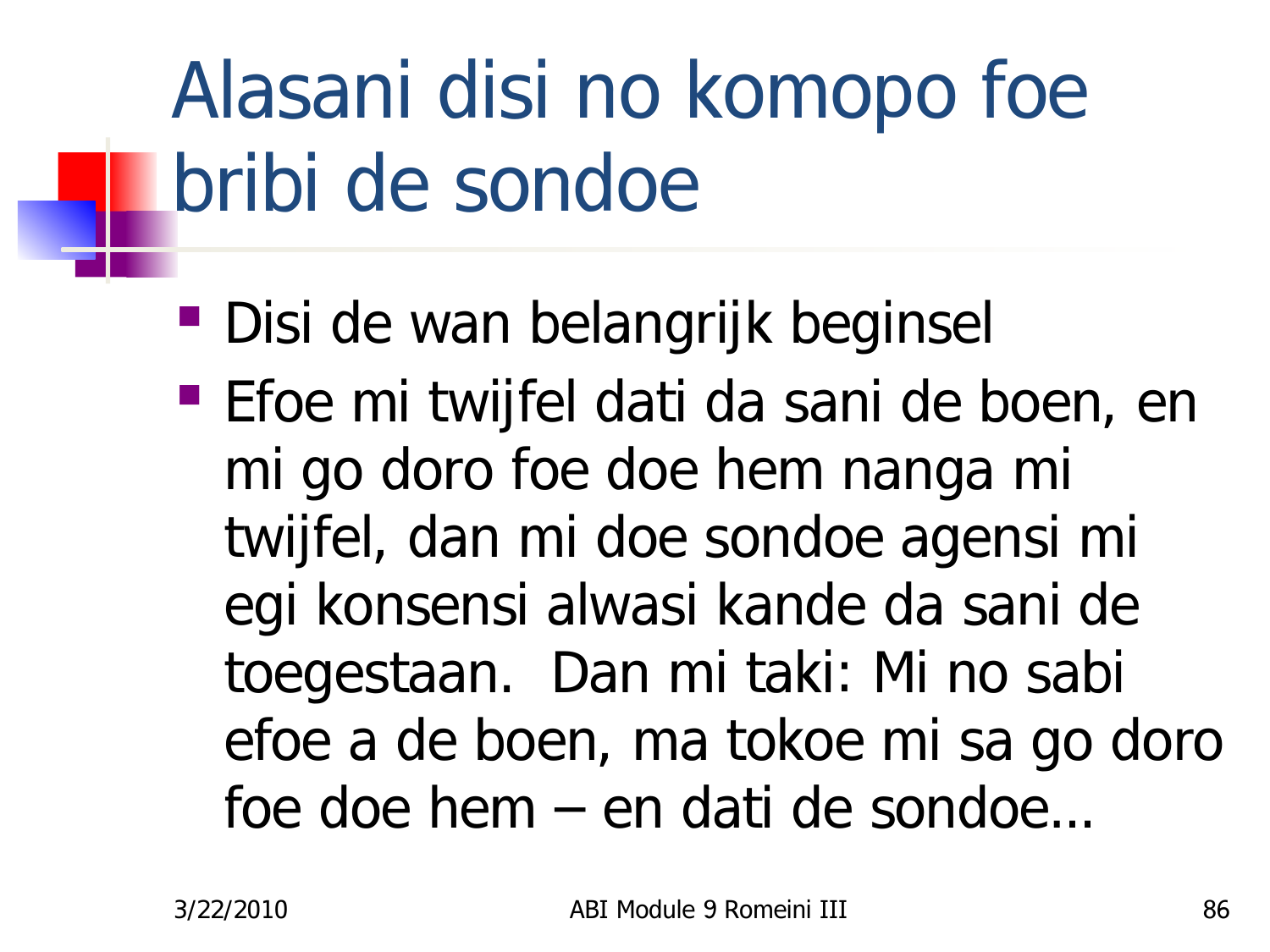

# Alasani disi no komopo foe bribi de sondoe
Disi de wan belangrijk beginsel
Efoe mi twijfel dati da sani de boen, en mi go doro foe doe hem nanga mi twijfel, dan mi doe sondoe agensi mi egi konsensi alwasi kande da sani de toegestaan.  Dan mi taki: Mi no sabi efoe a de boen, ma tokoe mi sa go doro foe doe hem – en dati de sondoe…
3/22/2010
ABI Module 9 Romeini III
86